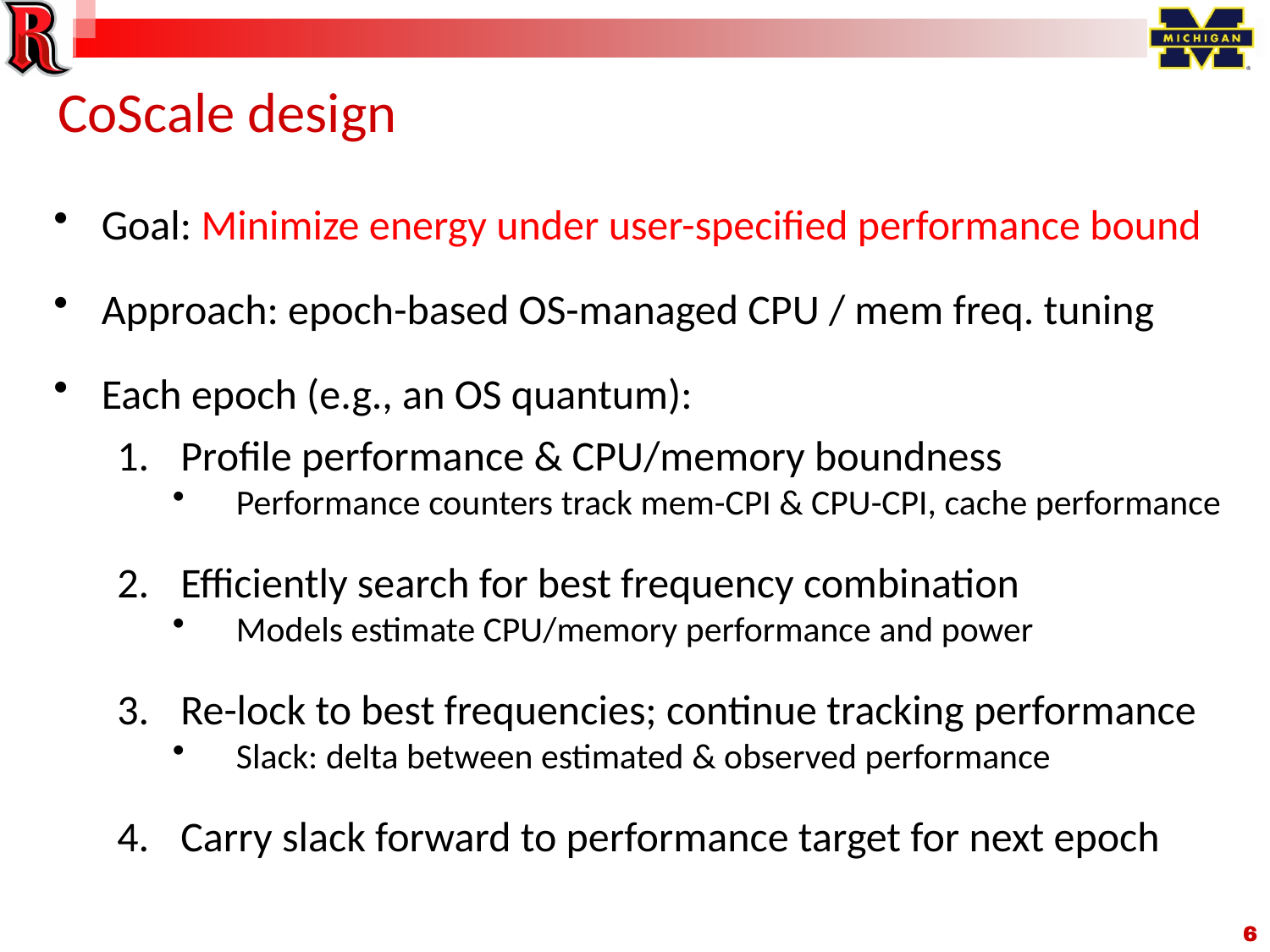

CoScale design
Goal: Minimize energy under user-specified performance bound
Approach: epoch-based OS-managed CPU / mem freq. tuning
Each epoch (e.g., an OS quantum):
Profile performance & CPU/memory boundness
Performance counters track mem-CPI & CPU-CPI, cache performance
Efficiently search for best frequency combination
Models estimate CPU/memory performance and power
Re-lock to best frequencies; continue tracking performance
Slack: delta between estimated & observed performance
Carry slack forward to performance target for next epoch
6
6